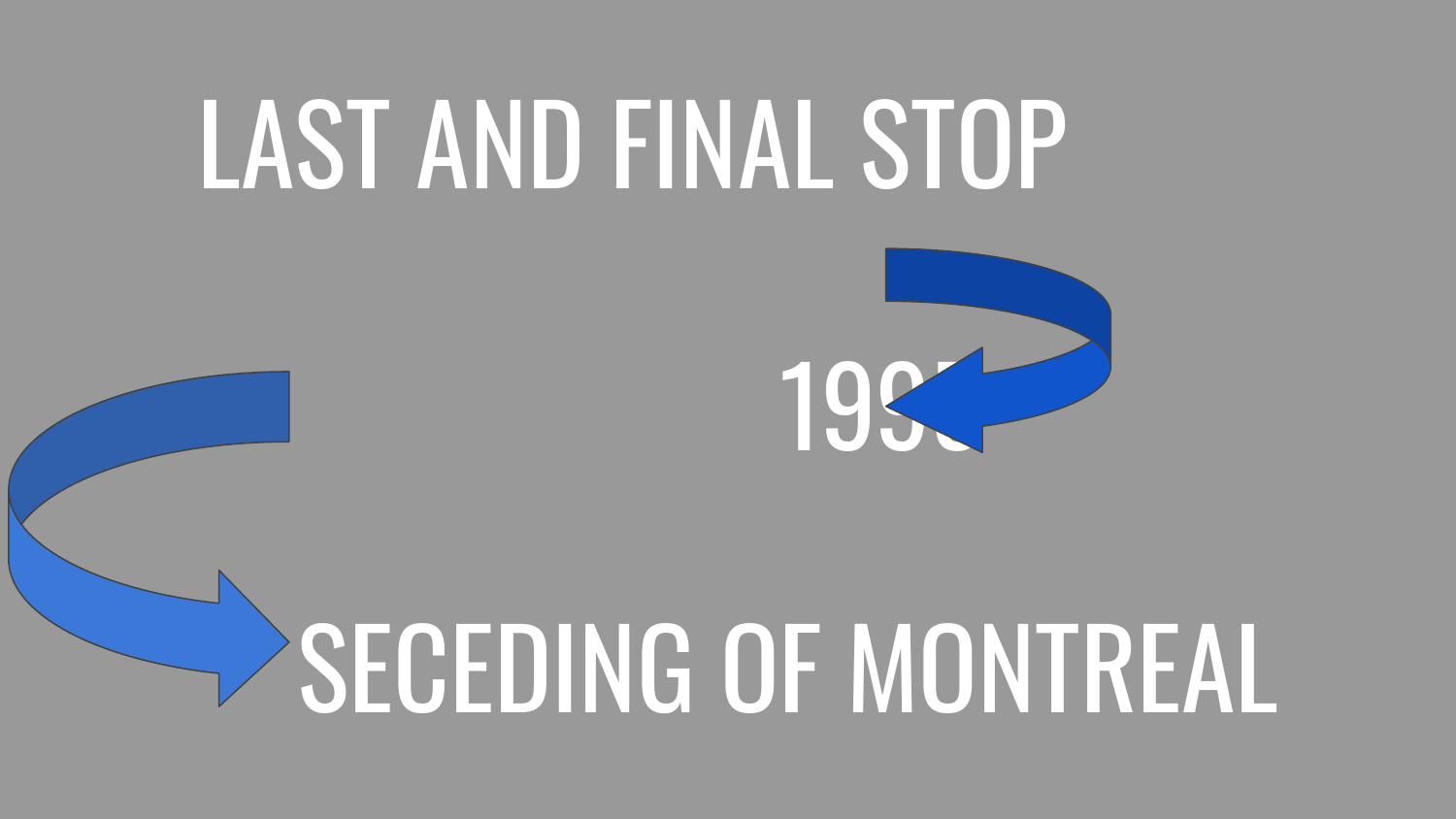

# LAST AND FINAL STOP

				1995

    SECEDING OF MONTREAL